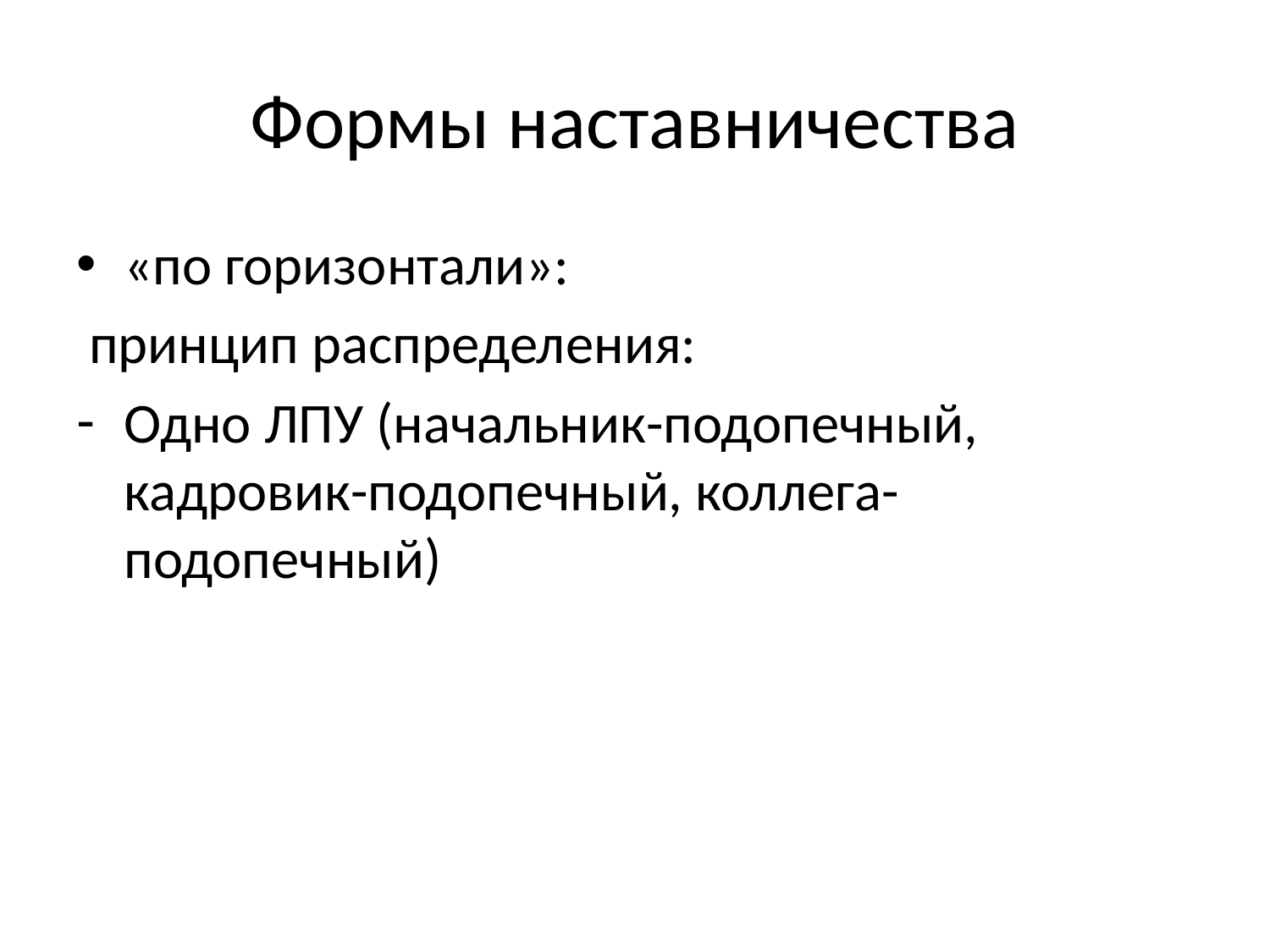

# Формы наставничества
«по горизонтали»:
 принцип распределения:
Одно ЛПУ (начальник-подопечный, кадровик-подопечный, коллега-подопечный)